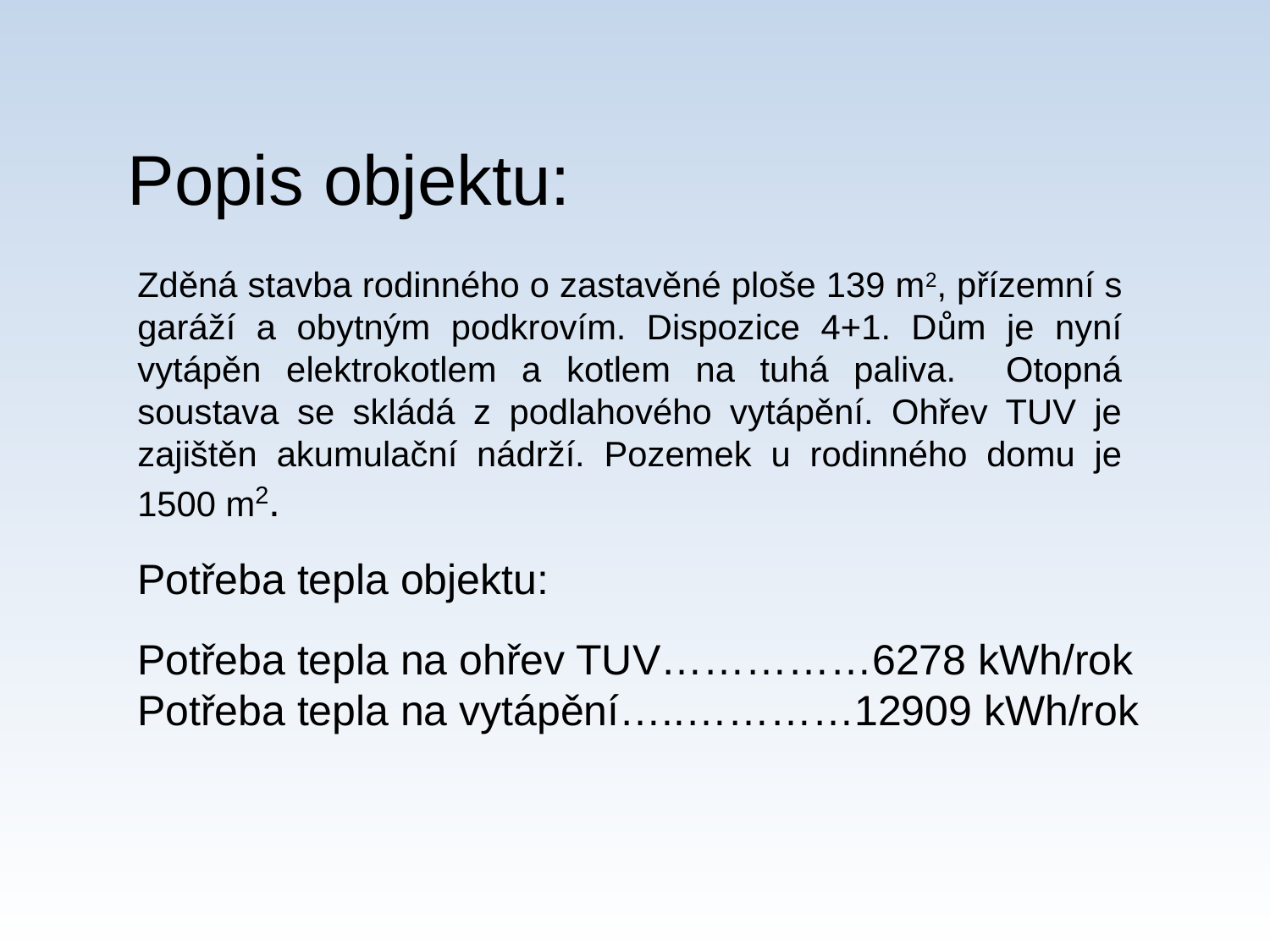

# Popis objektu:
Zděná stavba rodinného o zastavěné ploše 139 m2, přízemní s garáží a obytným podkrovím. Dispozice 4+1. Dům je nyní vytápěn elektrokotlem a kotlem na tuhá paliva.  Otopná soustava se skládá z podlahového vytápění. Ohřev TUV je zajištěn akumulační nádrží. Pozemek u rodinného domu je 1500 m2.
Potřeba tepla objektu:

Potřeba tepla na ohřev TUV……………6278 kWh/rok
Potřeba tepla na vytápění…..…………12909 kWh/rok